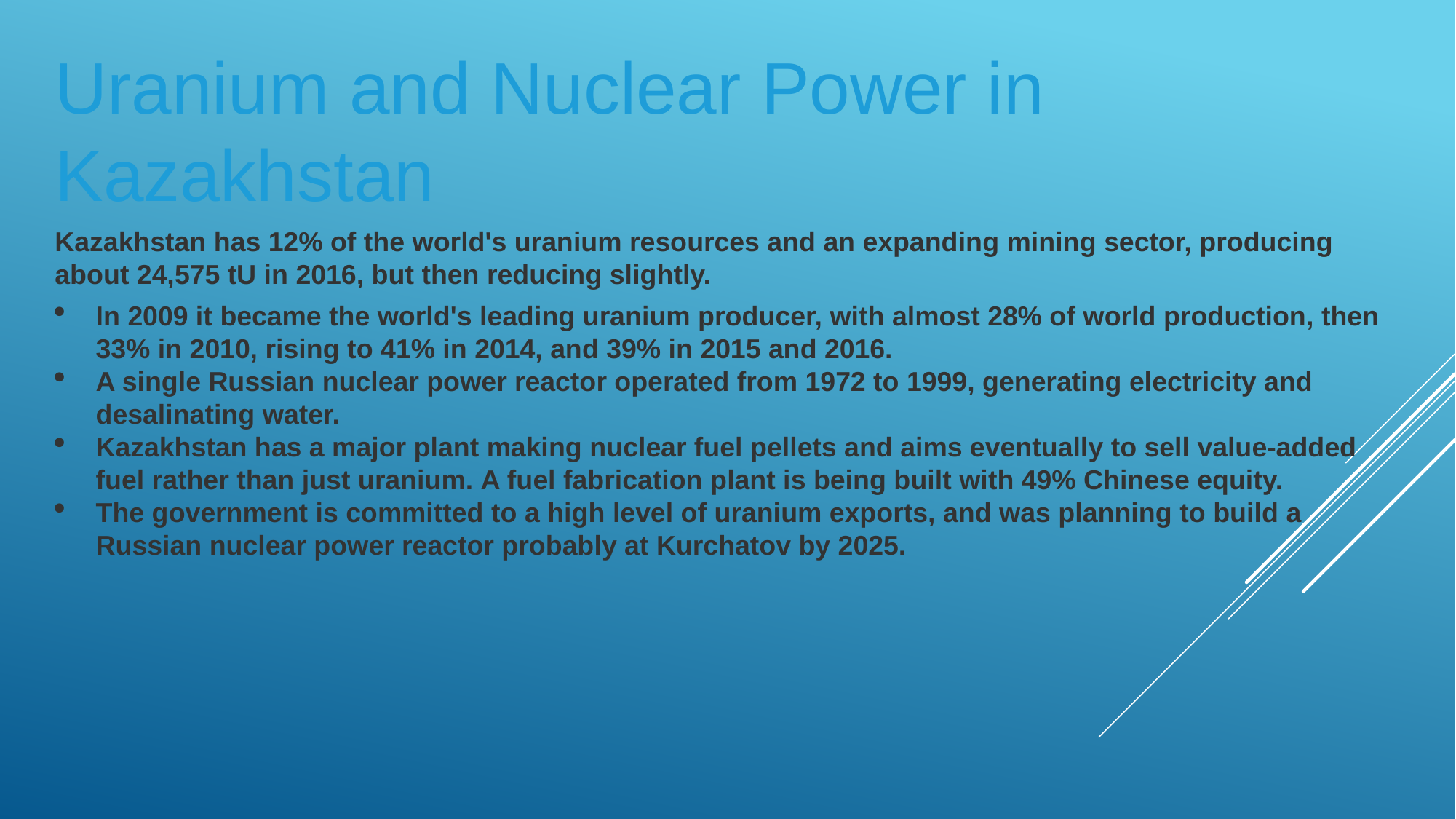

Uranium and Nuclear Power in Kazakhstan
Kazakhstan has 12% of the world's uranium resources and an expanding mining sector, producing about 24,575 tU in 2016, but then reducing slightly.
In 2009 it became the world's leading uranium producer, with almost 28% of world production, then 33% in 2010, rising to 41% in 2014, and 39% in 2015 and 2016.
A single Russian nuclear power reactor operated from 1972 to 1999, generating electricity and desalinating water.
Kazakhstan has a major plant making nuclear fuel pellets and aims eventually to sell value-added fuel rather than just uranium. A fuel fabrication plant is being built with 49% Chinese equity.
The government is committed to a high level of uranium exports, and was planning to build a Russian nuclear power reactor probably at Kurchatov by 2025.